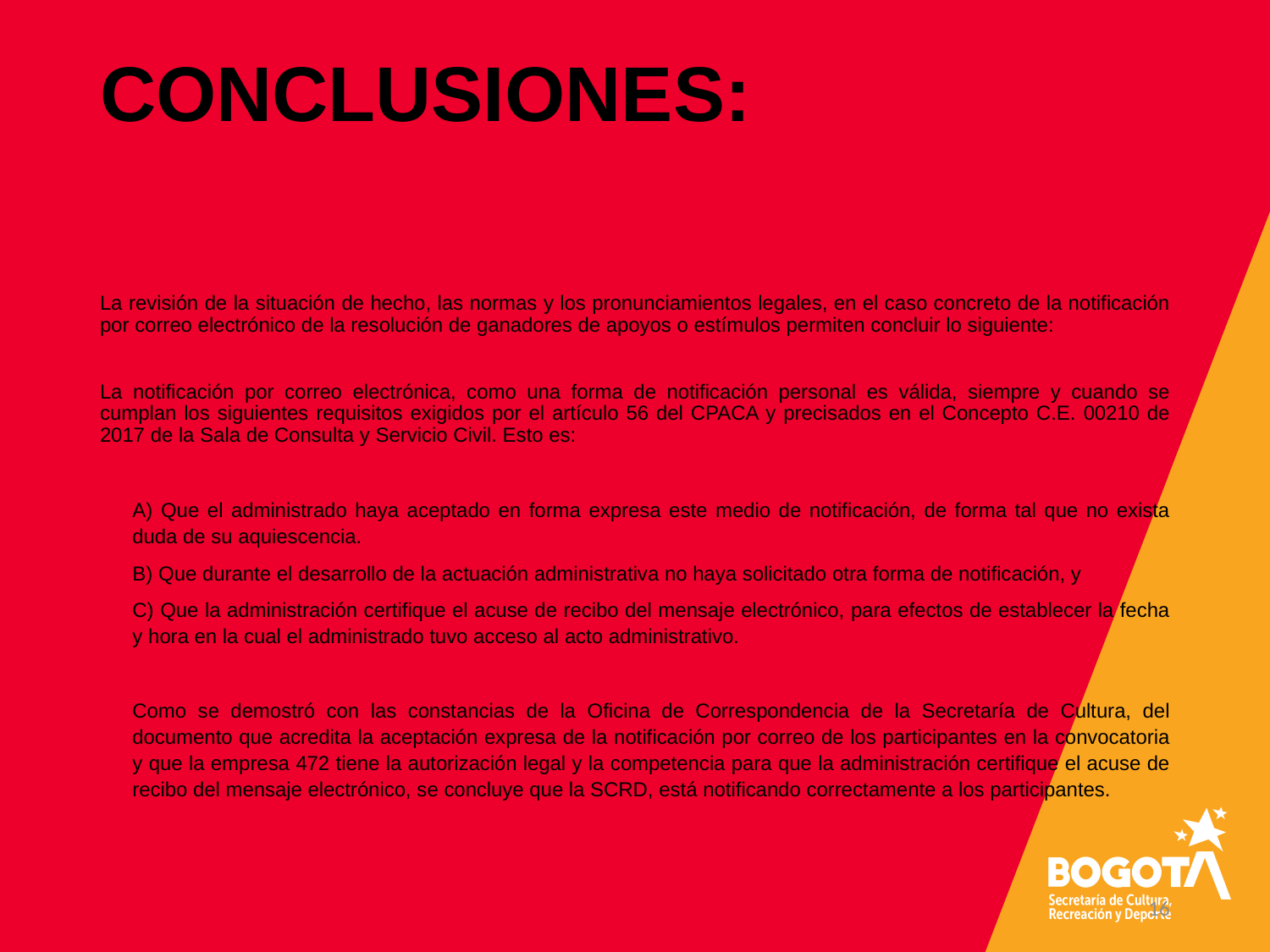

# CONCLUSIONES:

La revisión de la situación de hecho, las normas y los pronunciamientos legales, en el caso concreto de la notificación por correo electrónico de la resolución de ganadores de apoyos o estímulos permiten concluir lo siguiente:

La notificación por correo electrónica, como una forma de notificación personal es válida, siempre y cuando se cumplan los siguientes requisitos exigidos por el artículo 56 del CPACA y precisados en el Concepto C.E. 00210 de 2017 de la Sala de Consulta y Servicio Civil. Esto es:

A) Que el administrado haya aceptado en forma expresa este medio de notificación, de forma tal que no exista duda de su aquiescencia.
B) Que durante el desarrollo de la actuación administrativa no haya solicitado otra forma de notificación, y
C) Que la administración certifique el acuse de recibo del mensaje electrónico, para efectos de establecer la fecha y hora en la cual el administrado tuvo acceso al acto administrativo.

Como se demostró con las constancias de la Oficina de Correspondencia de la Secretaría de Cultura, del documento que acredita la aceptación expresa de la notificación por correo de los participantes en la convocatoria y que la empresa 472 tiene la autorización legal y la competencia para que la administración certifique el acuse de recibo del mensaje electrónico, se concluye que la SCRD, está notificando correctamente a los participantes.

16